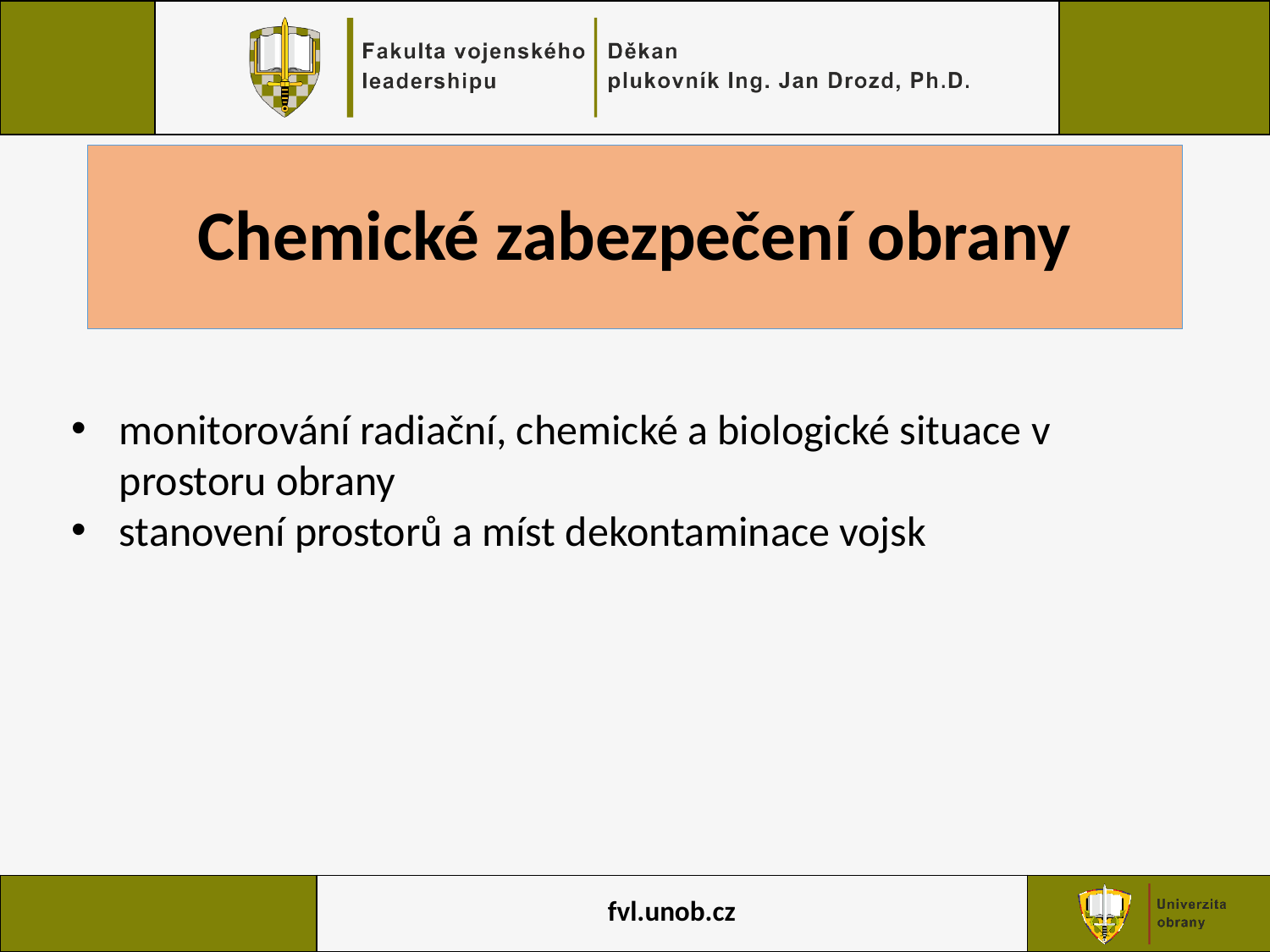

# Chemické zabezpečení obrany
monitorování radiační, chemické a biologické situace v prostoru obrany
stanovení prostorů a míst dekontaminace vojsk